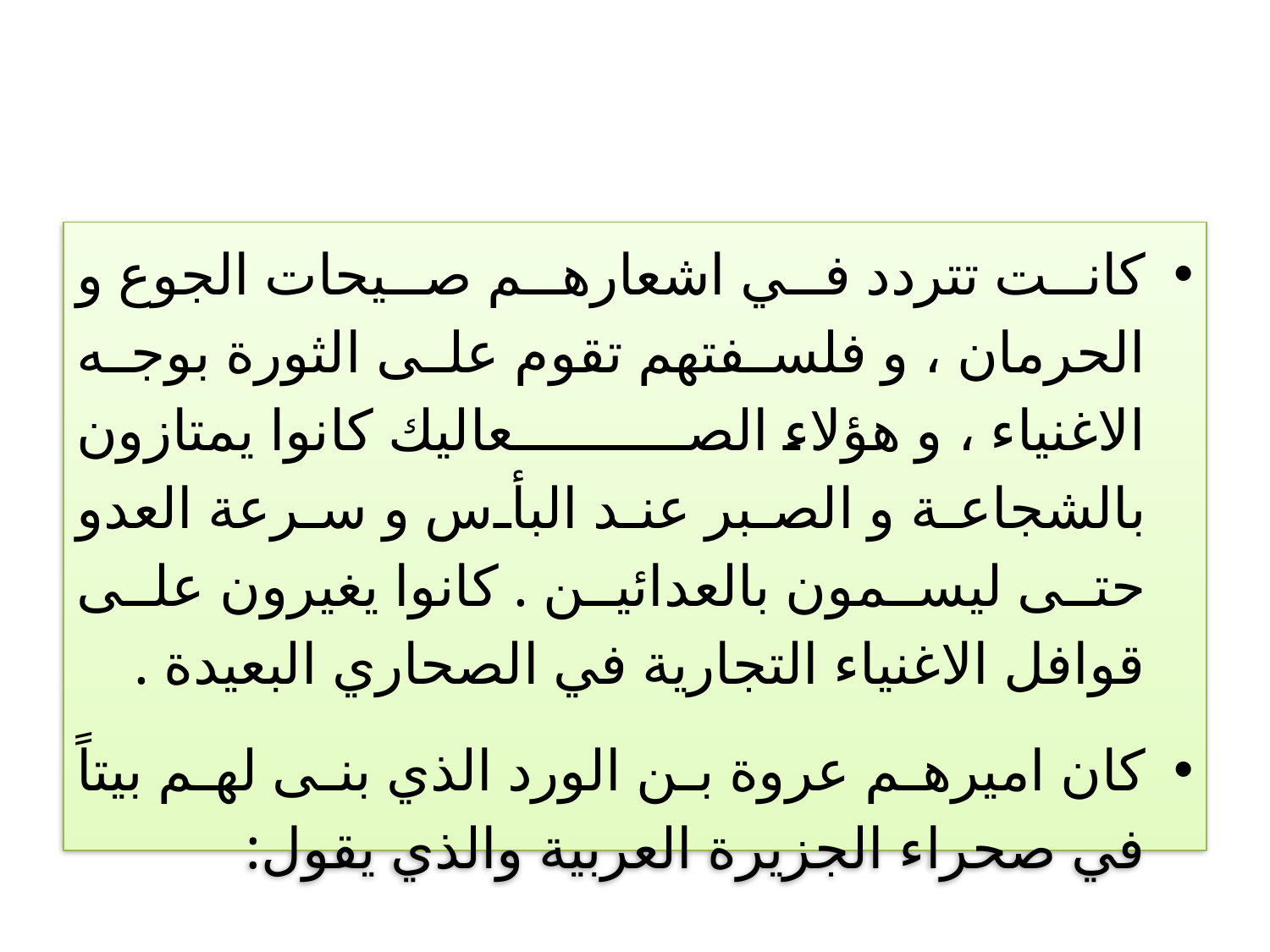

#
كانت تتردد في اشعارهم صيحات الجوع و الحرمان ، و فلسفتهم تقوم على الثورة بوجه الاغنياء ، و هؤلاء الصعاليك كانوا يمتازون بالشجاعة و الصبر عند البأس و سرعة العدو حتى ليسمون بالعدائين . كانوا يغيرون على قوافل الاغنياء التجارية في الصحاري البعيدة .
كان اميرهم عروة بن الورد الذي بنى لهم بيتاً في صحراء الجزيرة العربية والذي يقول: